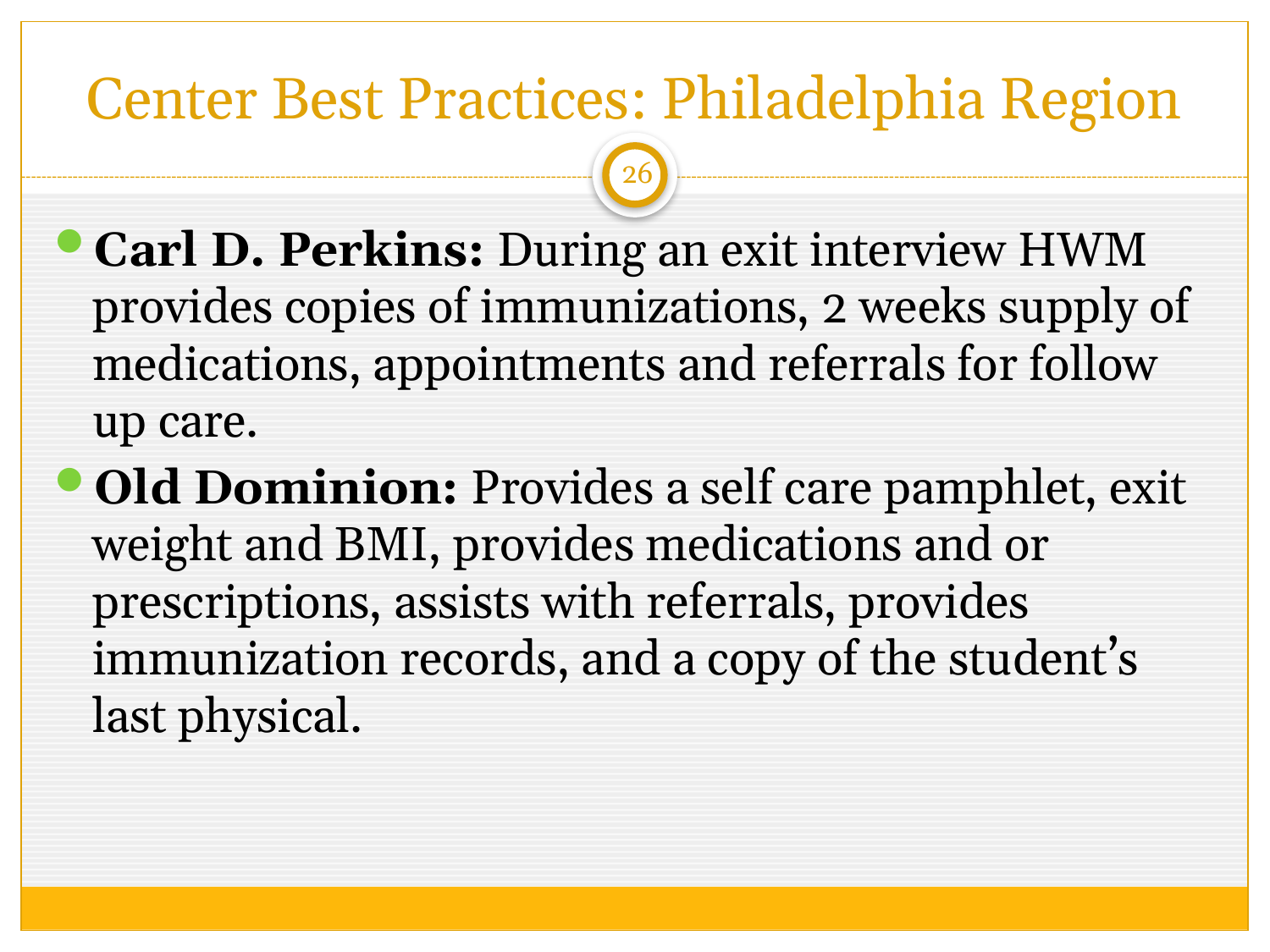

# Center Best Practices: Philadelphia Region
26
Carl D. Perkins: During an exit interview HWM provides copies of immunizations, 2 weeks supply of medications, appointments and referrals for follow up care.
Old Dominion: Provides a self care pamphlet, exit weight and BMI, provides medications and or prescriptions, assists with referrals, provides immunization records, and a copy of the student’s last physical.